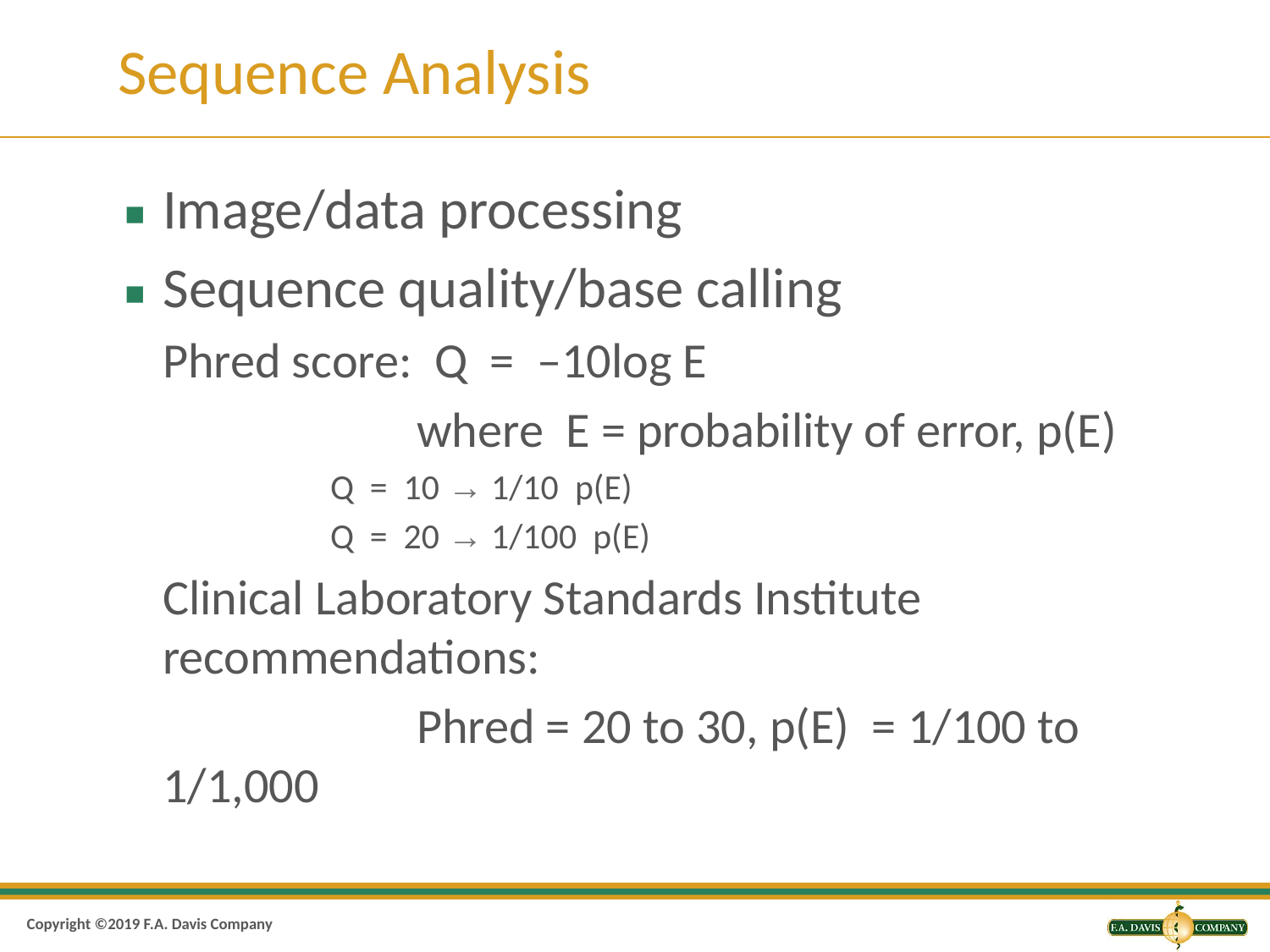

# Sequence Analysis
Image/data processing
Sequence quality/base calling
Phred score:  Q  =  –10log E
		where  E = probability of error, p(E)
Q  =  10 → 1/10  p(E)
Q  =  20 → 1/100  p(E)
Clinical Laboratory Standards Institute recommendations:
		Phred = 20 to 30, p(E)  = 1/100 to 1/1,000